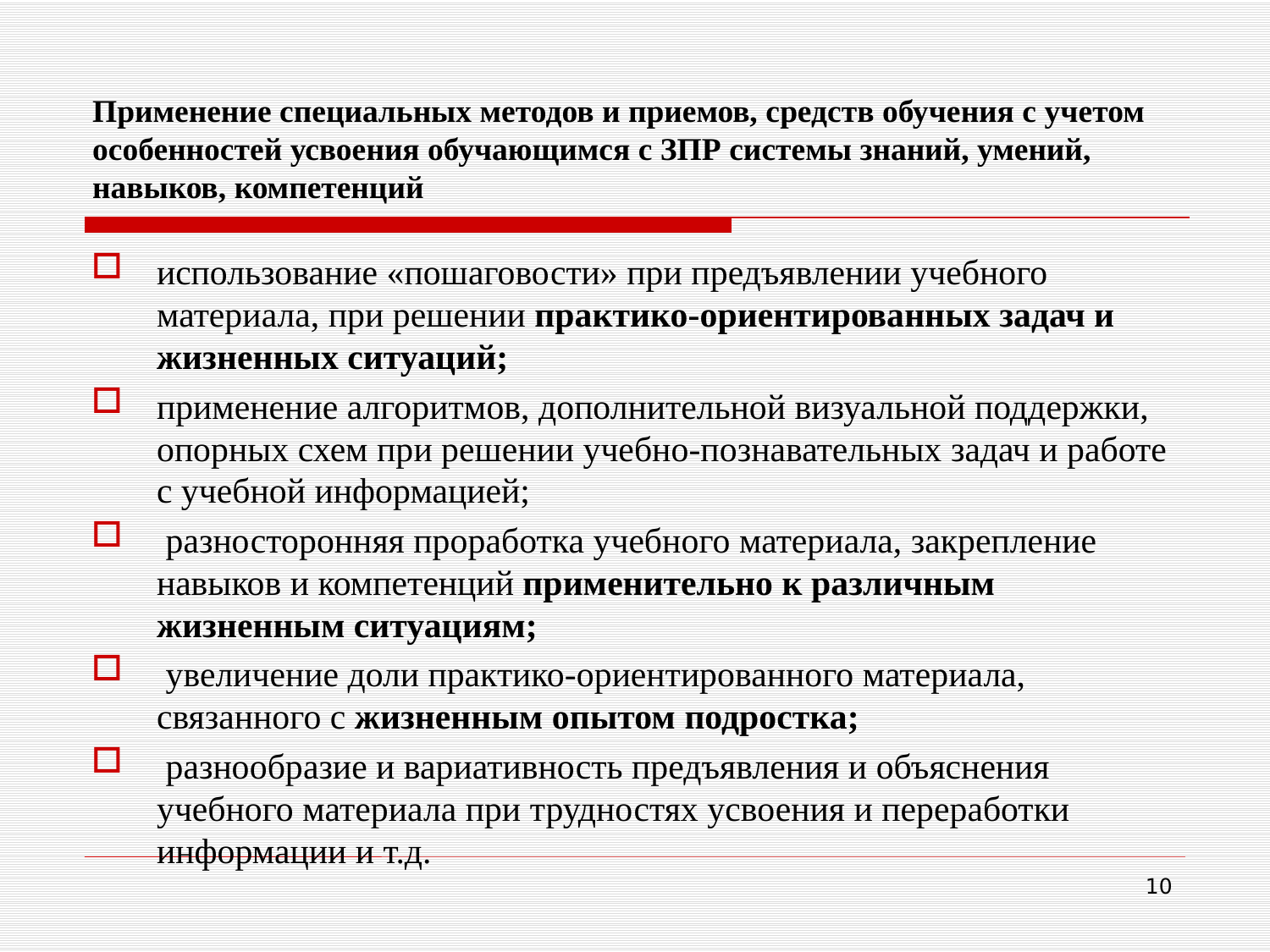

# Применение специальных методов и приемов, средств обучения с учетом особенностей усвоения обучающимся с ЗПР системы знаний, умений, навыков, компетенций
использование «пошаговости» при предъявлении учебного материала, при решении практико-ориентированных задач и жизненных ситуаций;
применение алгоритмов, дополнительной визуальной поддержки, опорных схем при решении учебно-познавательных задач и работе с учебной информацией;
 разносторонняя проработка учебного материала, закрепление навыков и компетенций применительно к различным жизненным ситуациям;
 увеличение доли практико-ориентированного материала, связанного с жизненным опытом подростка;
 разнообразие и вариативность предъявления и объяснения учебного материала при трудностях усвоения и переработки информации и т.д.
10